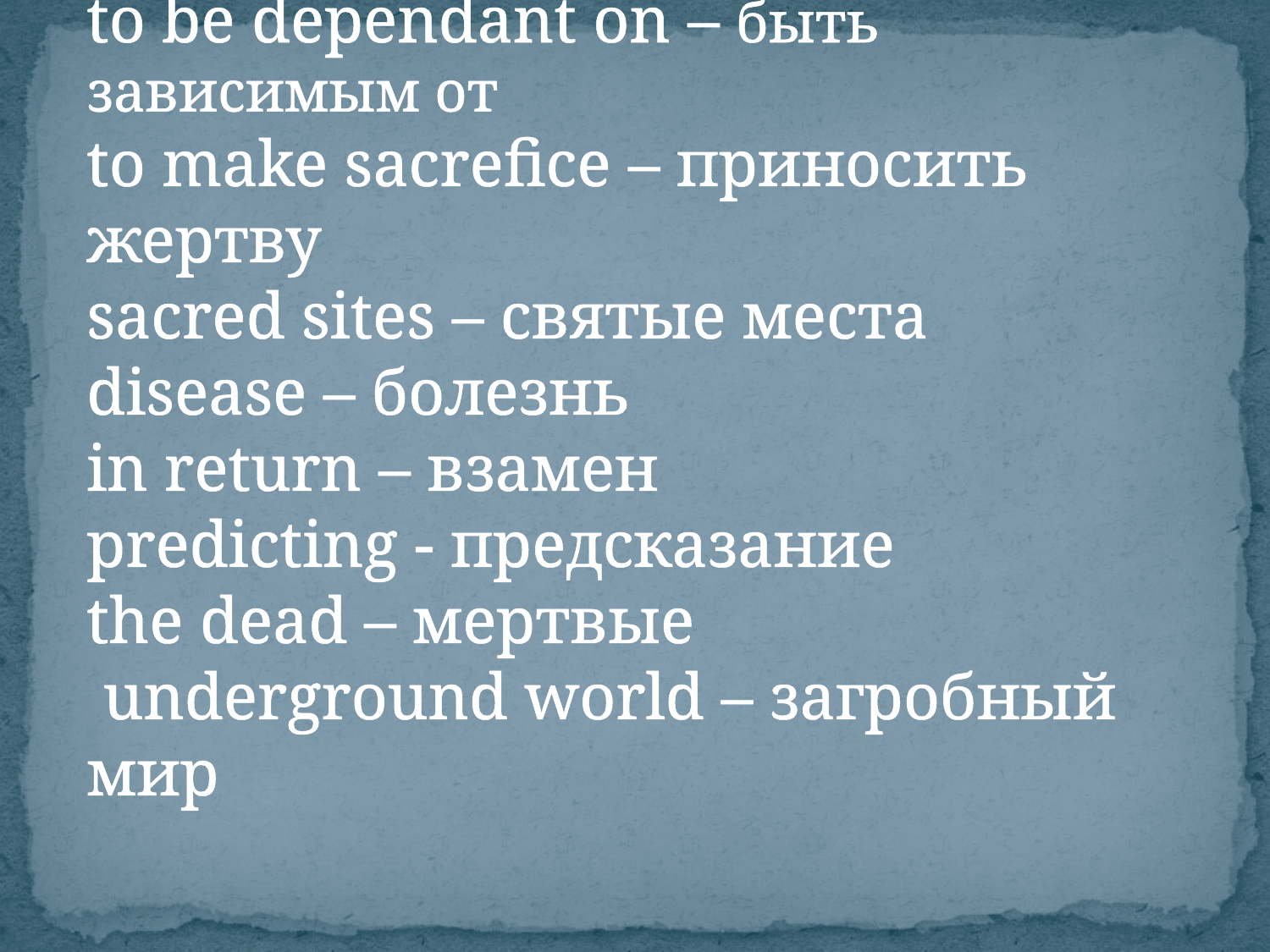

# wellbeing – благополучие to be dependant on – быть зависимым от to make sacrefice – приносить жертву sacred sites – святые места disease – болезнь in return – взамен predicting - предсказание the dead – мертвые underground world – загробный мир